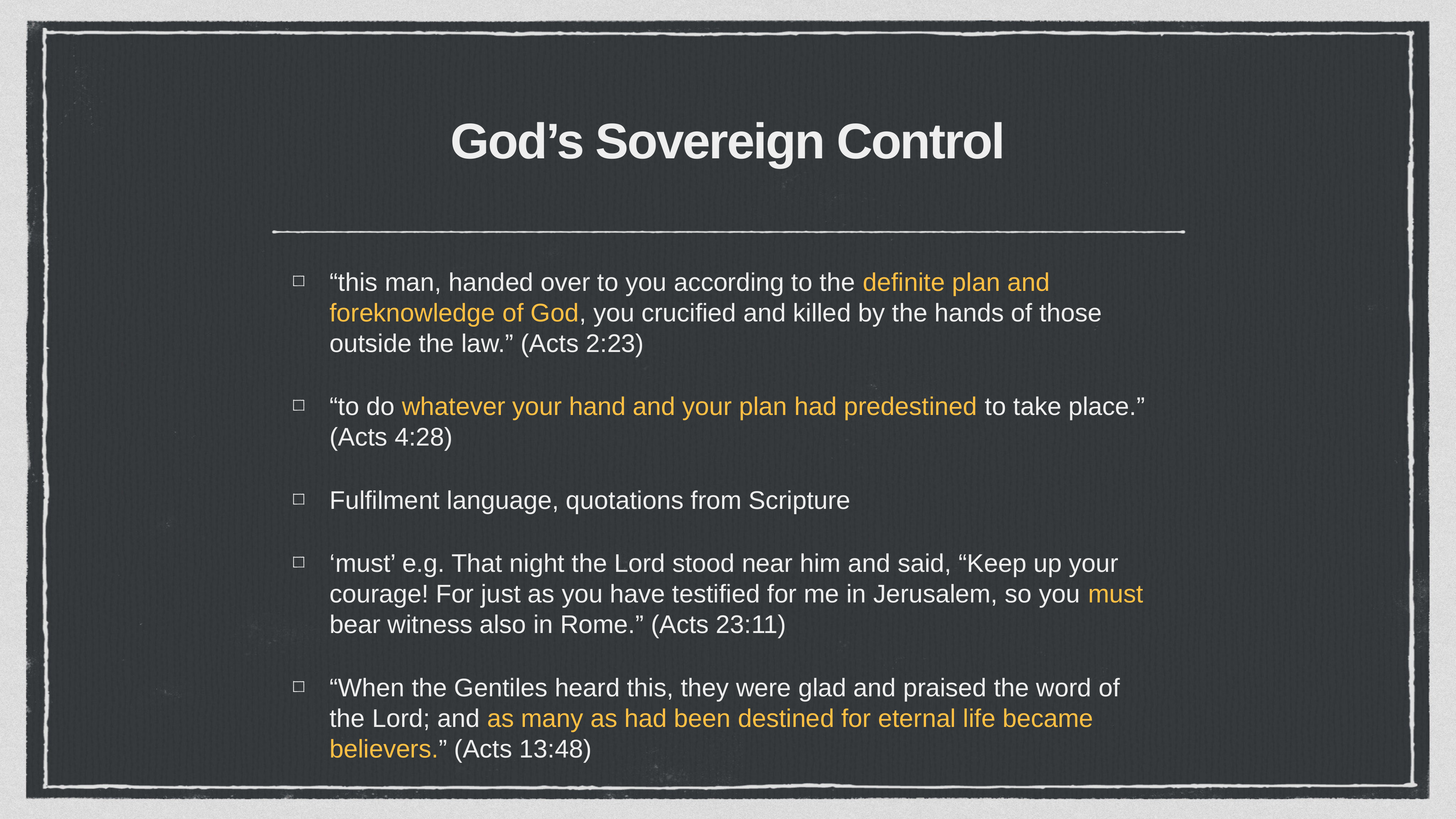

# God’s Sovereign Control
“this man, handed over to you according to the definite plan and foreknowledge of God, you crucified and killed by the hands of those outside the law.” (Acts 2:23)
“to do whatever your hand and your plan had predestined to take place.” (Acts 4:28)
Fulfilment language, quotations from Scripture
‘must’ e.g. That night the Lord stood near him and said, “Keep up your courage! For just as you have testified for me in Jerusalem, so you must bear witness also in Rome.” (Acts 23:11)
“When the Gentiles heard this, they were glad and praised the word of the Lord; and as many as had been destined for eternal life became believers.” (Acts 13:48)